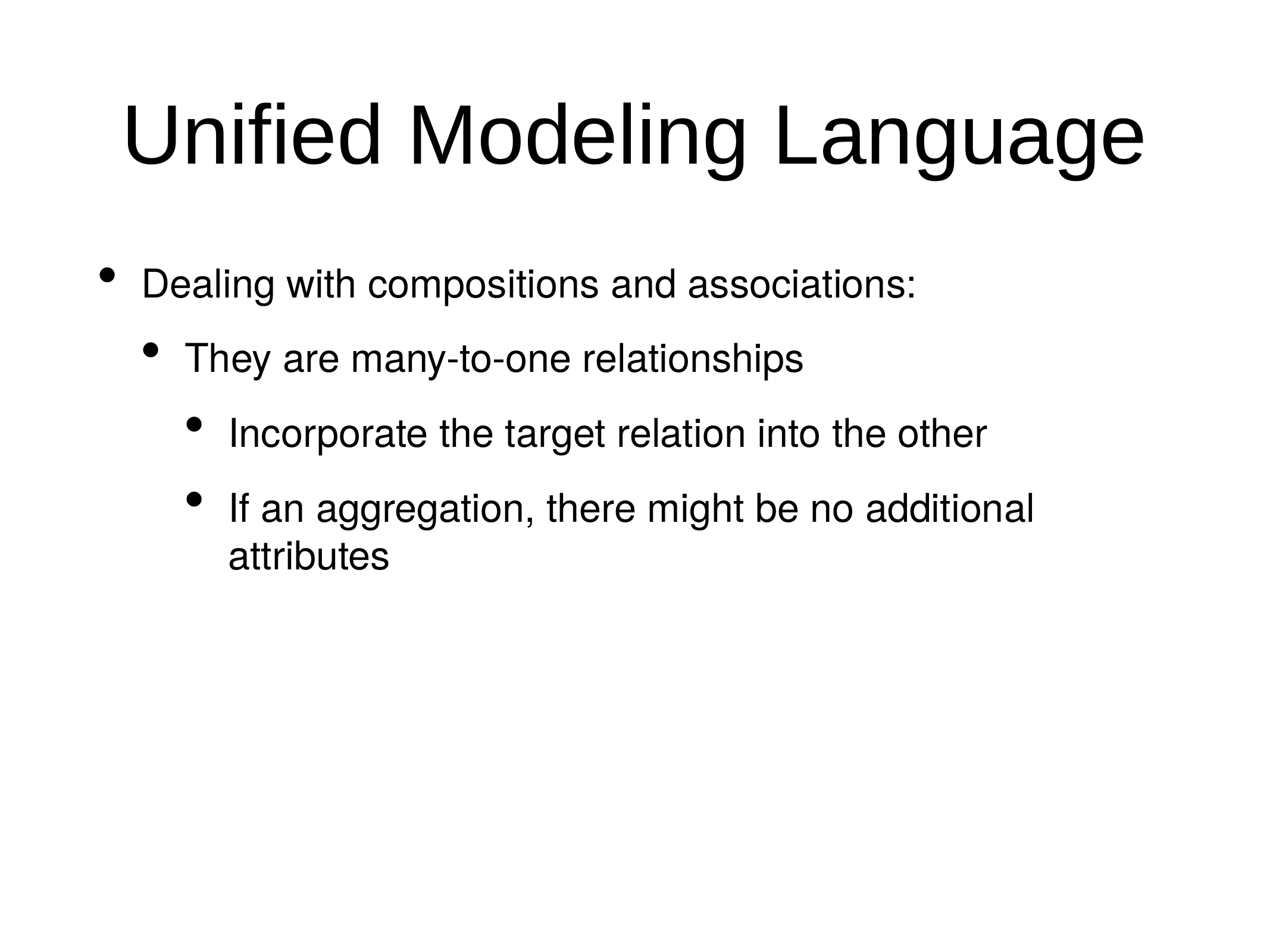

# Unified Modeling Language
Dealing with compositions and associations:
They are many-to-one relationships
Incorporate the target relation into the other
If an aggregation, there might be no additional attributes